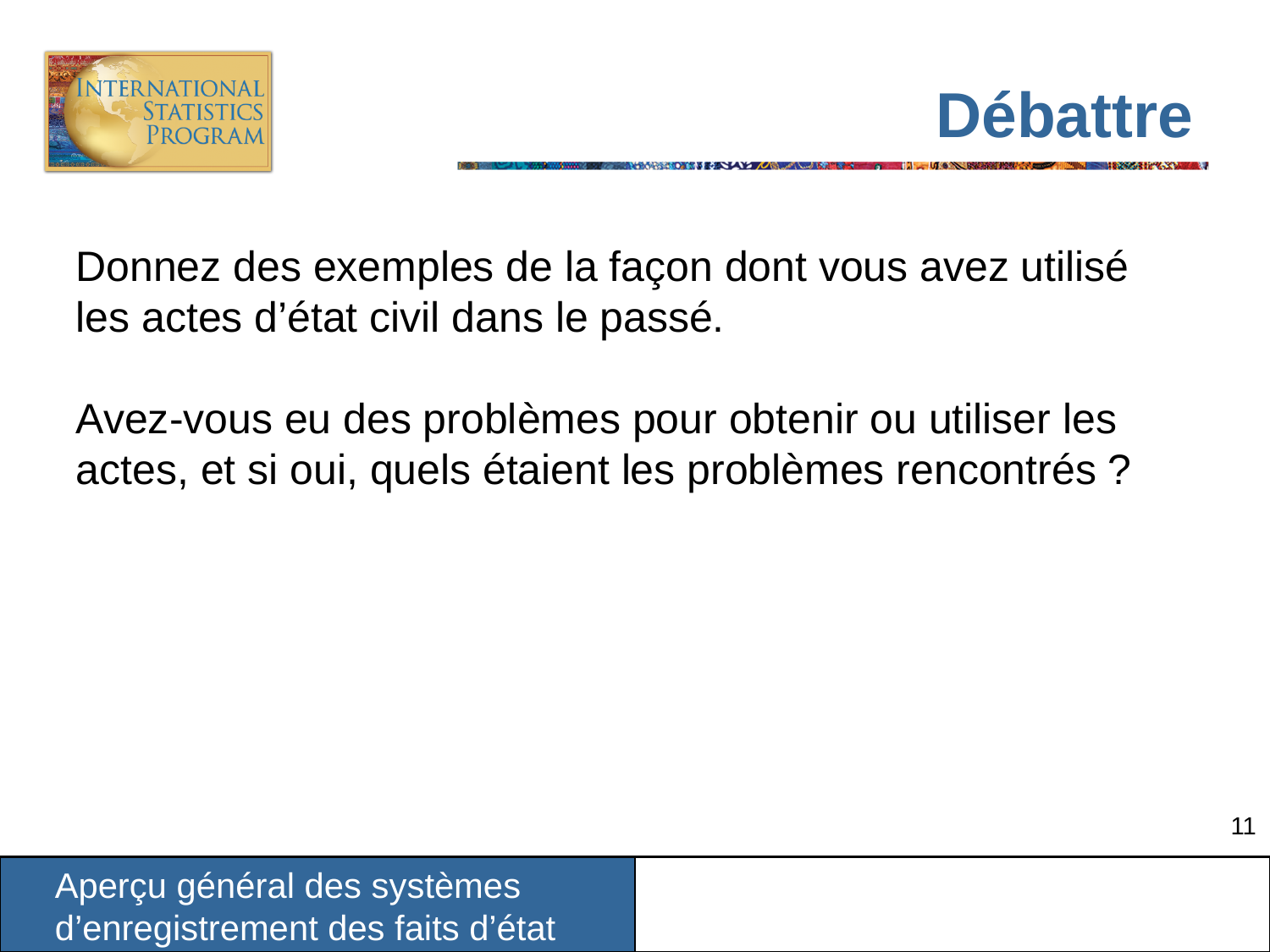

# Débattre
Donnez des exemples de la façon dont vous avez utilisé les actes d’état civil dans le passé.

Avez-vous eu des problèmes pour obtenir ou utiliser les actes, et si oui, quels étaient les problèmes rencontrés ?